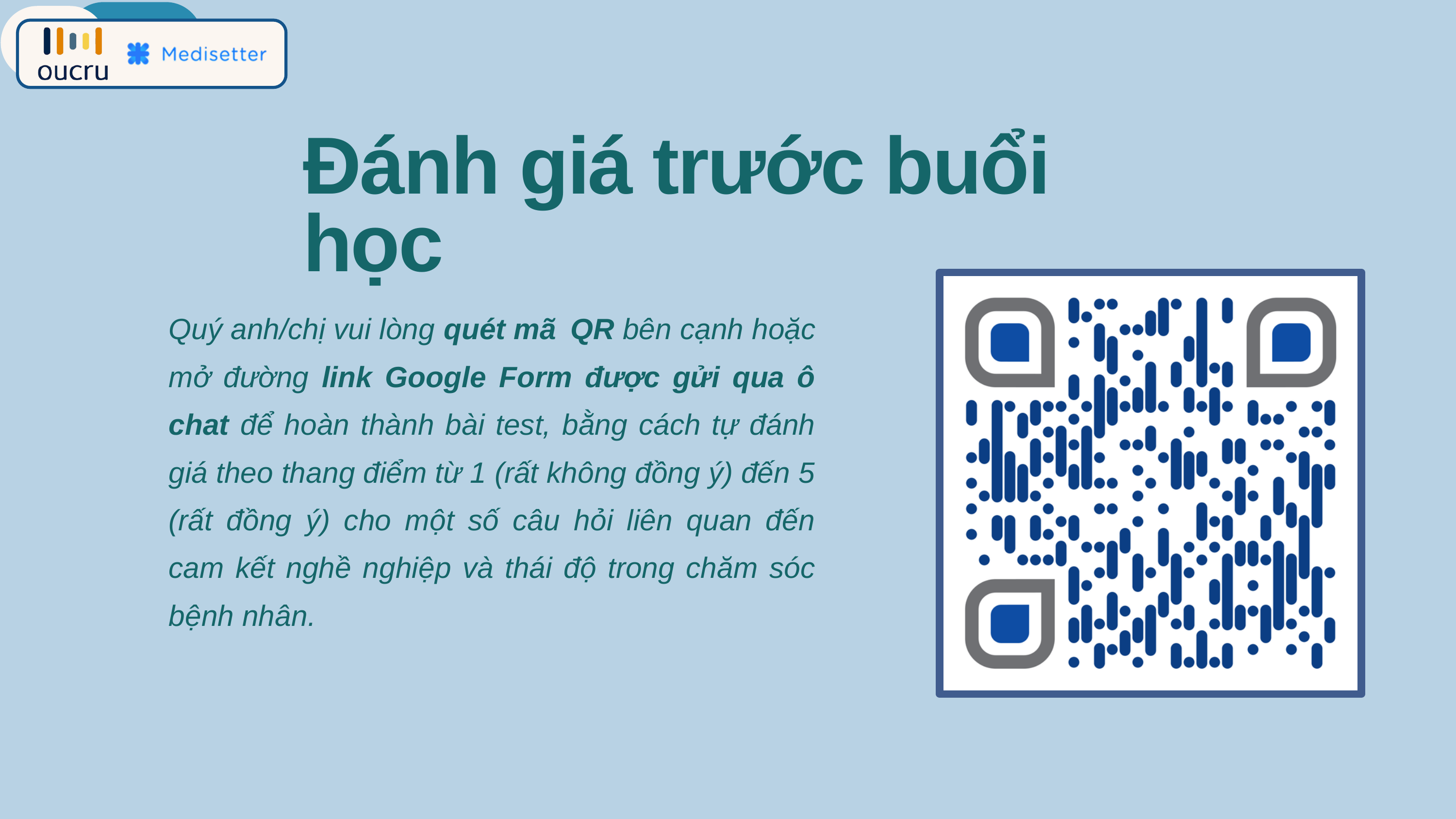

Đánh giá trước buổi học

Quý anh/chị vui lòng quét mã  QR bên cạnh hoặc mở đường link Google Form được gửi qua ô chat để hoàn thành bài test, bằng cách tự đánh giá theo thang điểm từ 1 (rất không đồng ý) đến 5 (rất đồng ý) cho một số câu hỏi liên quan đến cam kết nghề nghiệp và thái độ trong chăm sóc bệnh nhân.